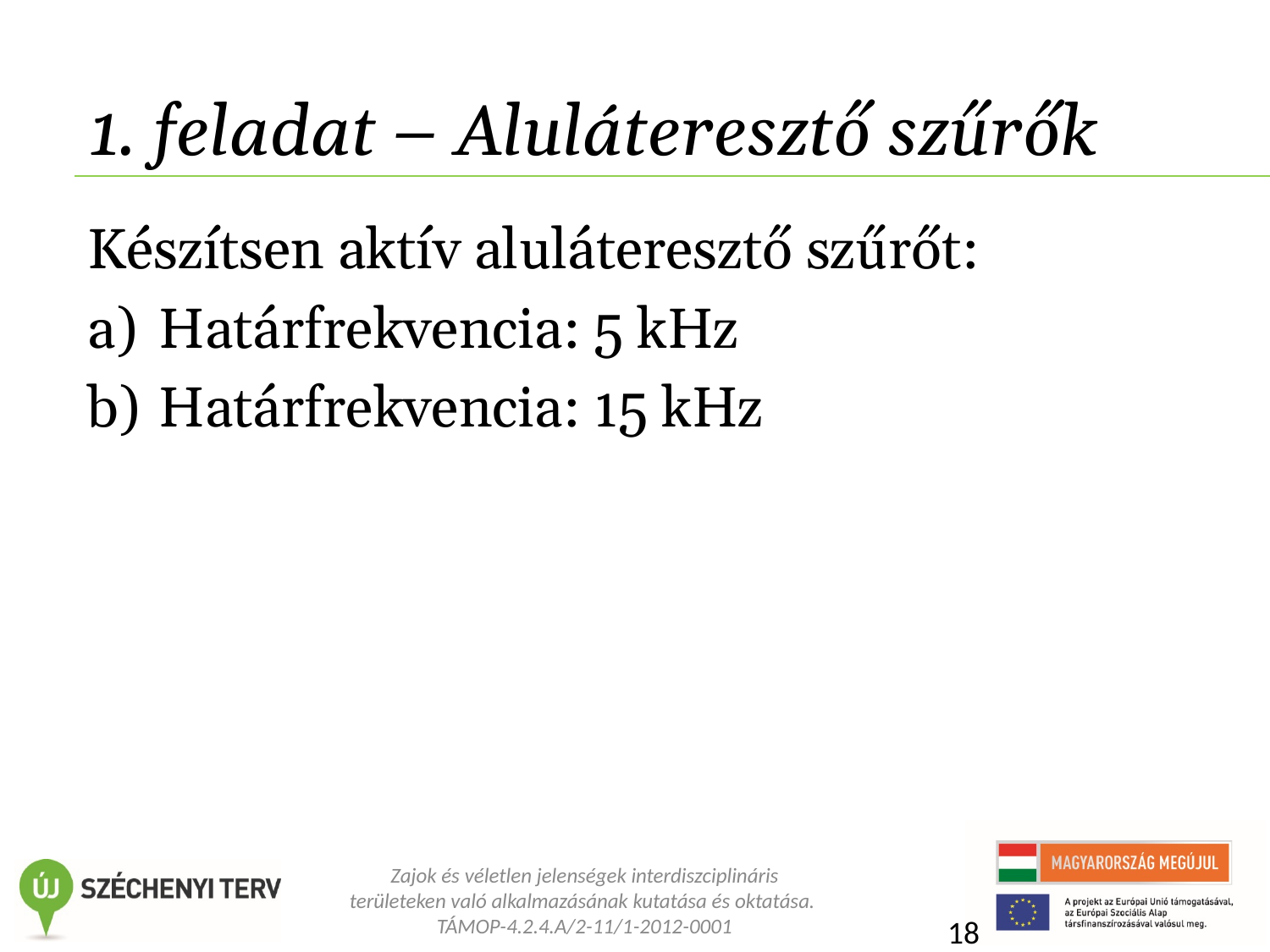

# 1. feladat – Aluláteresztő szűrők
Készítsen aktív aluláteresztő szűrőt:
Határfrekvencia: 5 kHz
Határfrekvencia: 15 kHz

18